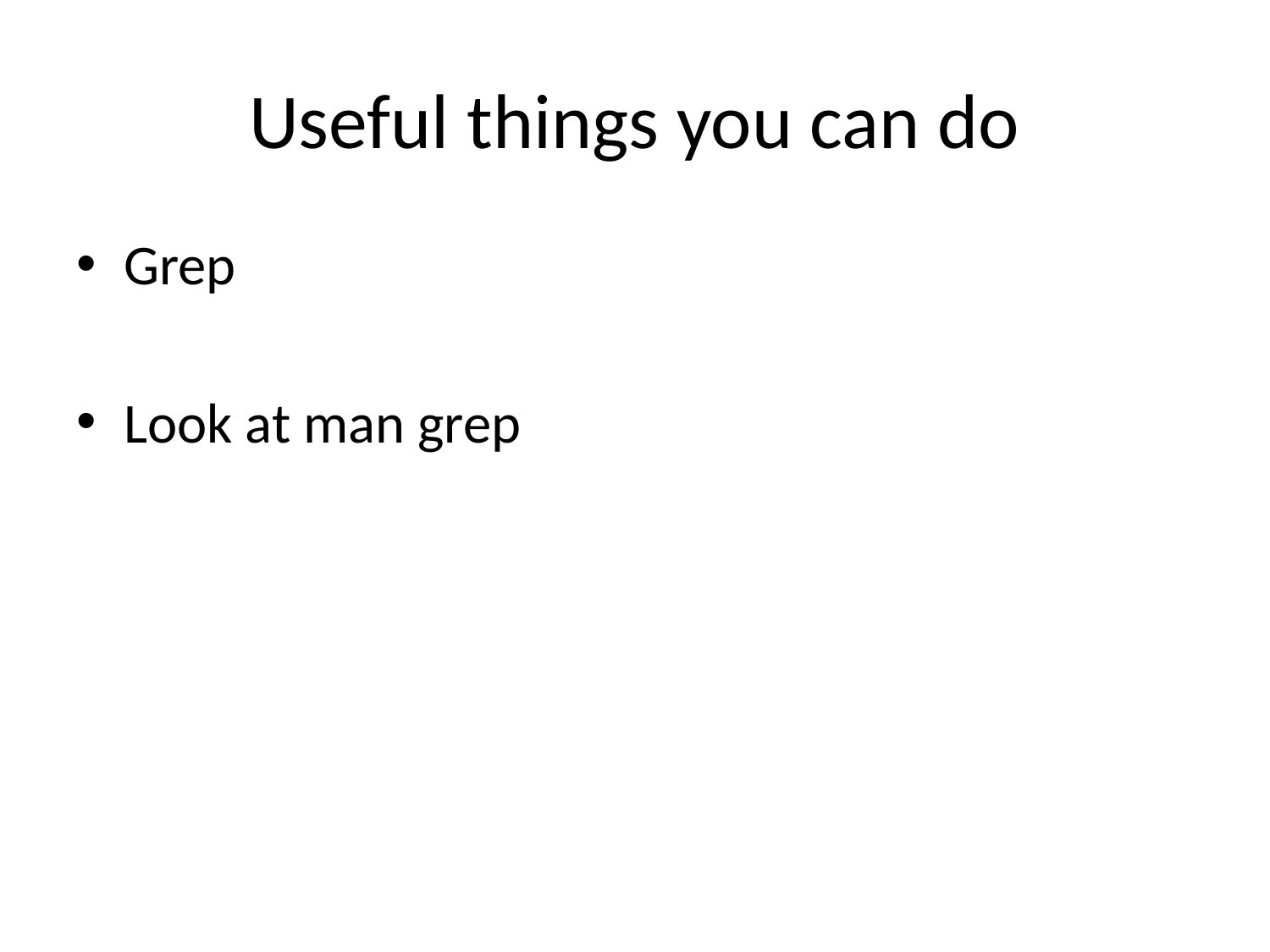

# Useful things you can do
Grep

Look at man grep